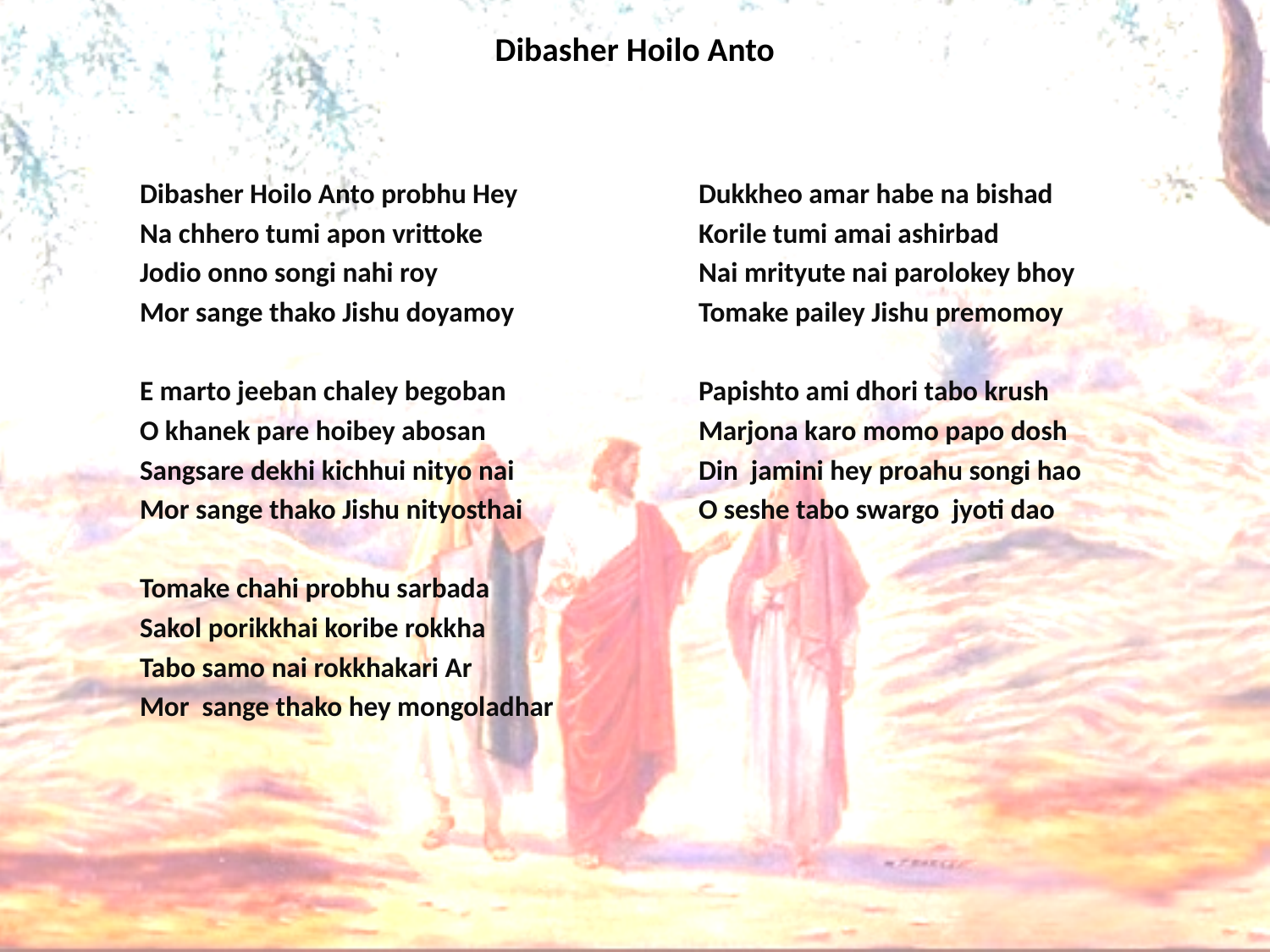

# Dibasher Hoilo Anto
Dibasher Hoilo Anto probhu Hey
Na chhero tumi apon vrittoke
Jodio onno songi nahi roy
Mor sange thako Jishu doyamoy

E marto jeeban chaley begoban
O khanek pare hoibey abosan
Sangsare dekhi kichhui nityo nai
Mor sange thako Jishu nityosthai

Tomake chahi probhu sarbada
Sakol porikkhai koribe rokkha
Tabo samo nai rokkhakari Ar
Mor  sange thako hey mongoladhar
Dukkheo amar habe na bishad
Korile tumi amai ashirbad
Nai mrityute nai parolokey bhoy
Tomake pailey Jishu premomoy

Papishto ami dhori tabo krush
Marjona karo momo papo dosh
Din  jamini hey proahu songi hao
O seshe tabo swargo  jyoti dao